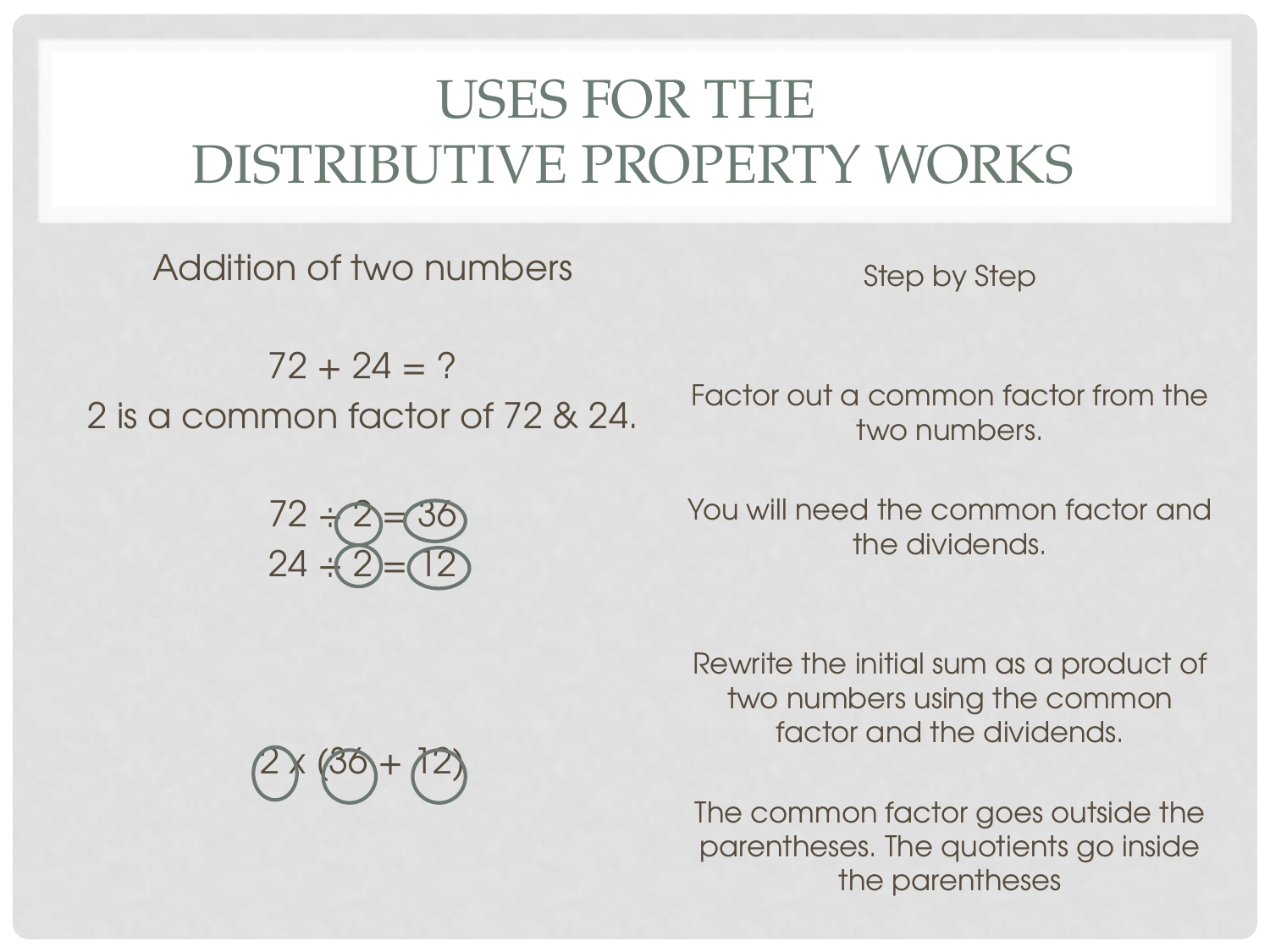

# Uses for the Distributive Property Works
Addition of two numbers

72 + 24 = ?
2 is a common factor of 72 & 24.

72 ÷ 2 = 36
24 ÷ 2 = 12

2 x (36 + 12)
Step by Step

Factor out a common factor from the two numbers.

You will need the common factor and the dividends.

Rewrite the initial sum as a product of two numbers using the common factor and the dividends.

The common factor goes outside the parentheses. The quotients go inside the parentheses